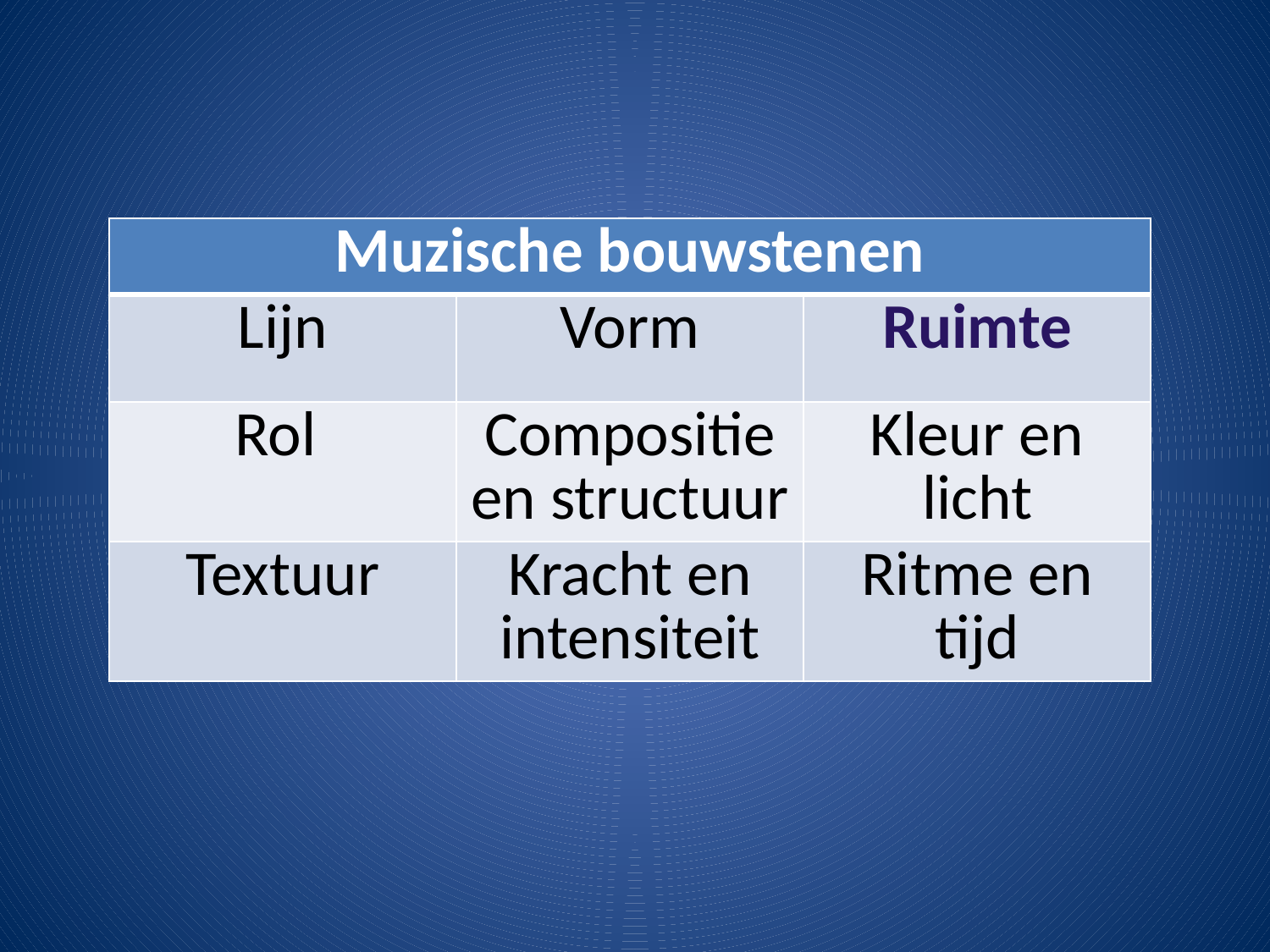

| Muzische bouwstenen |  |  |
| --- | --- | --- |
| Lijn | Vorm | Ruimte |
| Rol | Compositie en structuur | Kleur en licht |
| Textuur | Kracht en intensiteit | Ritme en tijd |